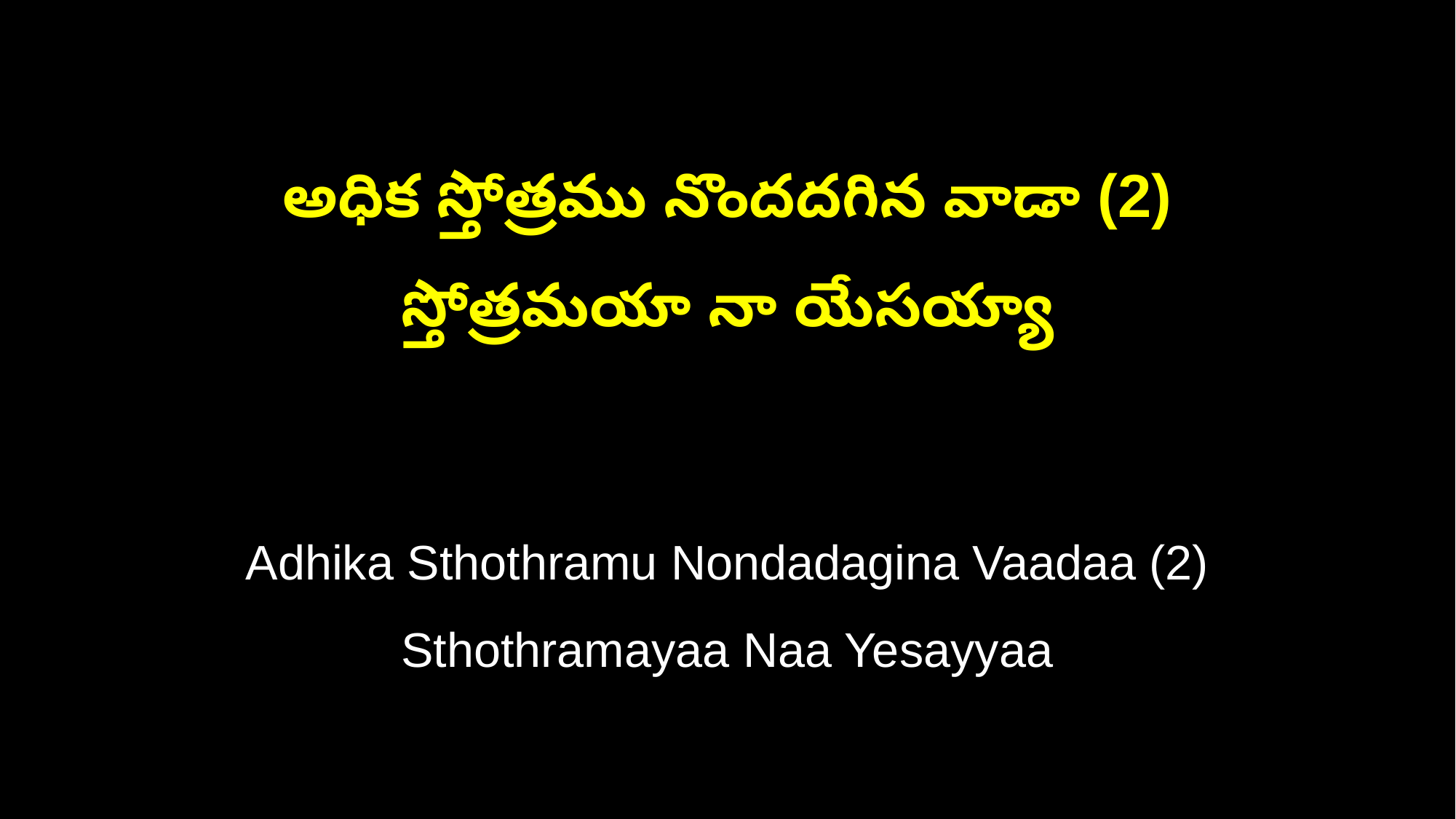

అధిక స్తోత్రము నొందదగిన వాడా (2)
స్తోత్రమయా నా యేసయ్యా
Adhika Sthothramu Nondadagina Vaadaa (2)
Sthothramayaa Naa Yesayyaa